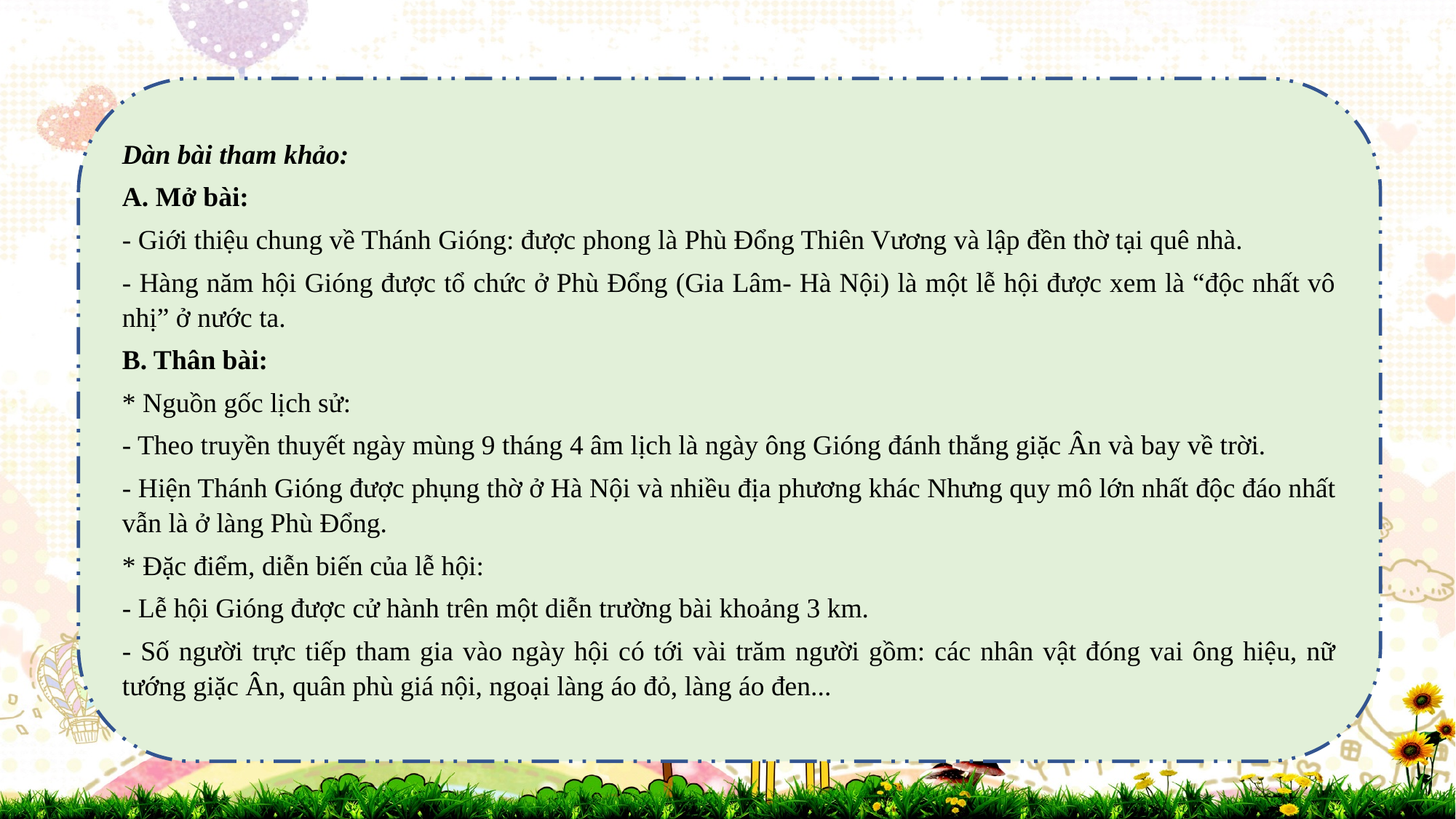

Dàn bài tham khảo:
A. Mở bài:
- Giới thiệu chung về Thánh Gióng: được phong là Phù Đổng Thiên Vương và lập đền thờ tại quê nhà.
- Hàng năm hội Gióng được tổ chức ở Phù Đổng (Gia Lâm- Hà Nội) là một lễ hội được xem là “độc nhất vô nhị” ở nước ta.
B. Thân bài:
* Nguồn gốc lịch sử:
- Theo truyền thuyết ngày mùng 9 tháng 4 âm lịch là ngày ông Gióng đánh thắng giặc Ân và bay về trời.
- Hiện Thánh Gióng được phụng thờ ở Hà Nội và nhiều địa phương khác Nhưng quy mô lớn nhất độc đáo nhất vẫn là ở làng Phù Đổng.
* Đặc điểm, diễn biến của lễ hội:
- Lễ hội Gióng được cử hành trên một diễn trường bài khoảng 3 km.
- Số người trực tiếp tham gia vào ngày hội có tới vài trăm người gồm: các nhân vật đóng vai ông hiệu, nữ tướng giặc Ân, quân phù giá nội, ngoại làng áo đỏ, làng áo đen...